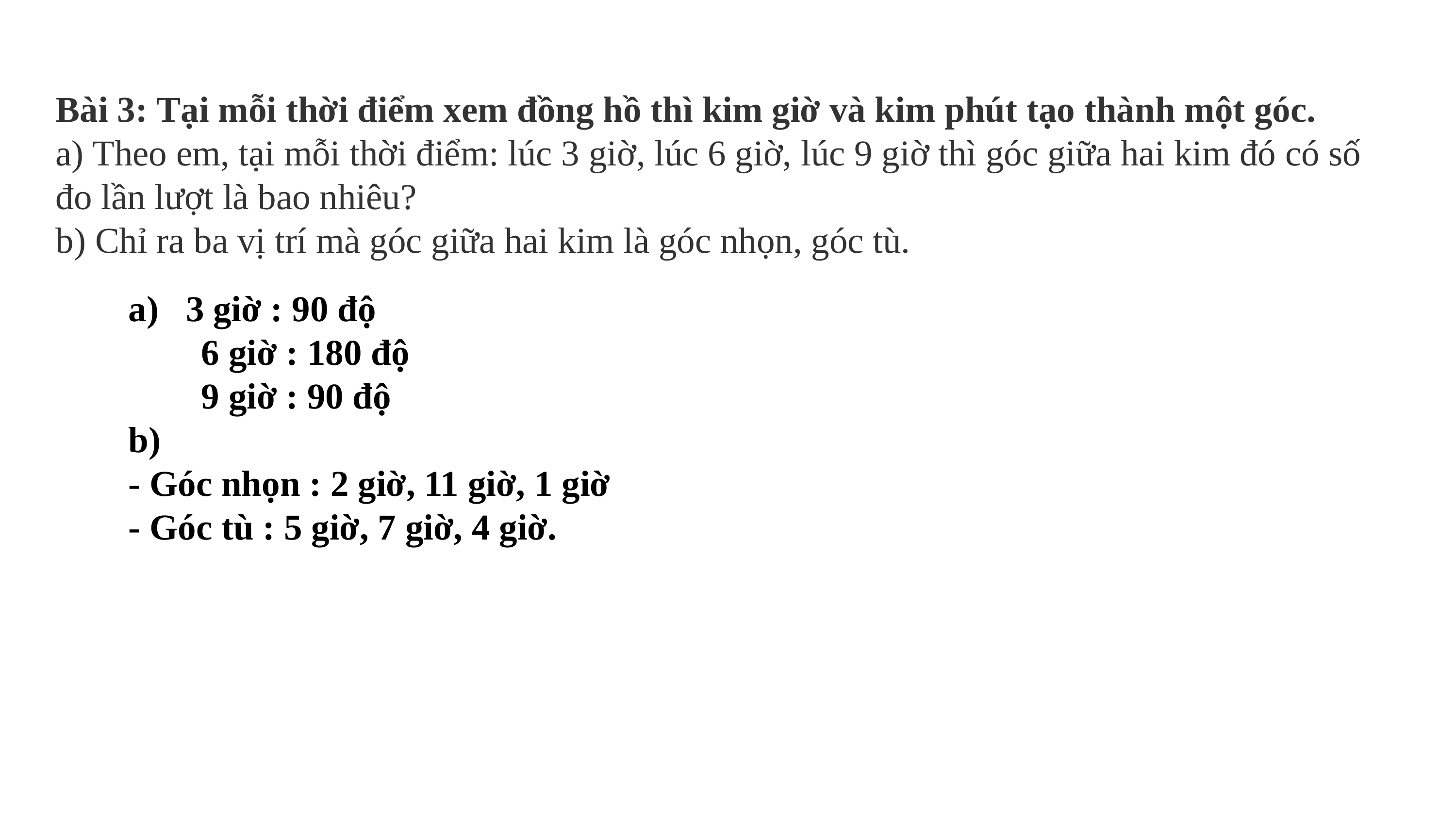

Bài 3: Tại mỗi thời điểm xem đồng hồ thì kim giờ và kim phút tạo thành một góc.
a) Theo em, tại mỗi thời điểm: lúc 3 giờ, lúc 6 giờ, lúc 9 giờ thì góc giữa hai kim đó có số đo lần lượt là bao nhiêu?
b) Chỉ ra ba vị trí mà góc giữa hai kim là góc nhọn, góc tù.
a)   3 giờ : 90 độ
	6 giờ : 180 độ
	9 giờ : 90 độ
b)
- Góc nhọn : 2 giờ, 11 giờ, 1 giờ
- Góc tù : 5 giờ, 7 giờ, 4 giờ.